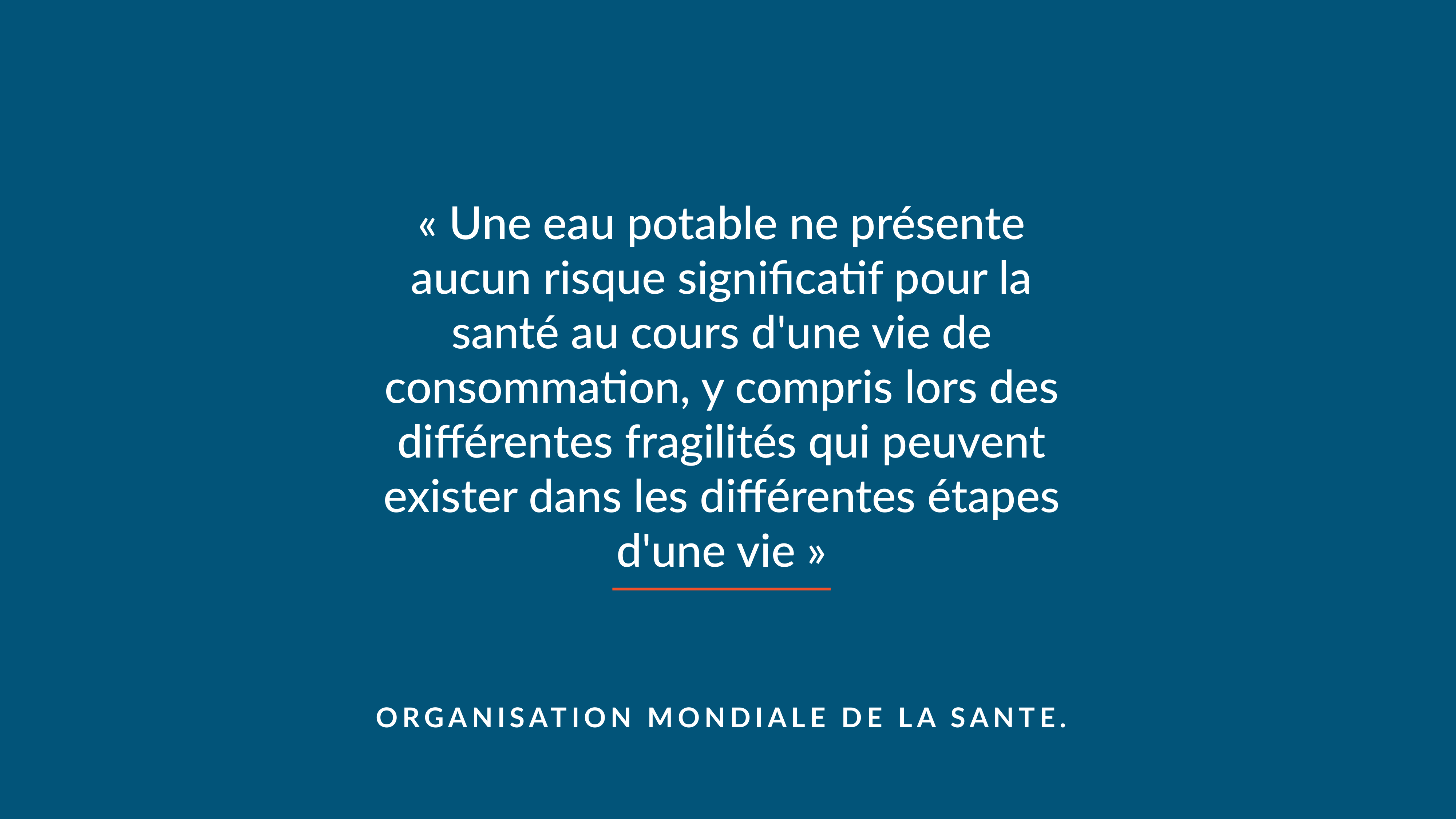

« Une eau potable ne présente aucun risque significatif pour la santé au cours d'une vie de consommation, y compris lors des différentes fragilités qui peuvent exister dans les différentes étapes d'une vie »

ORGANISATION MONDIALE DE LA SANTE.